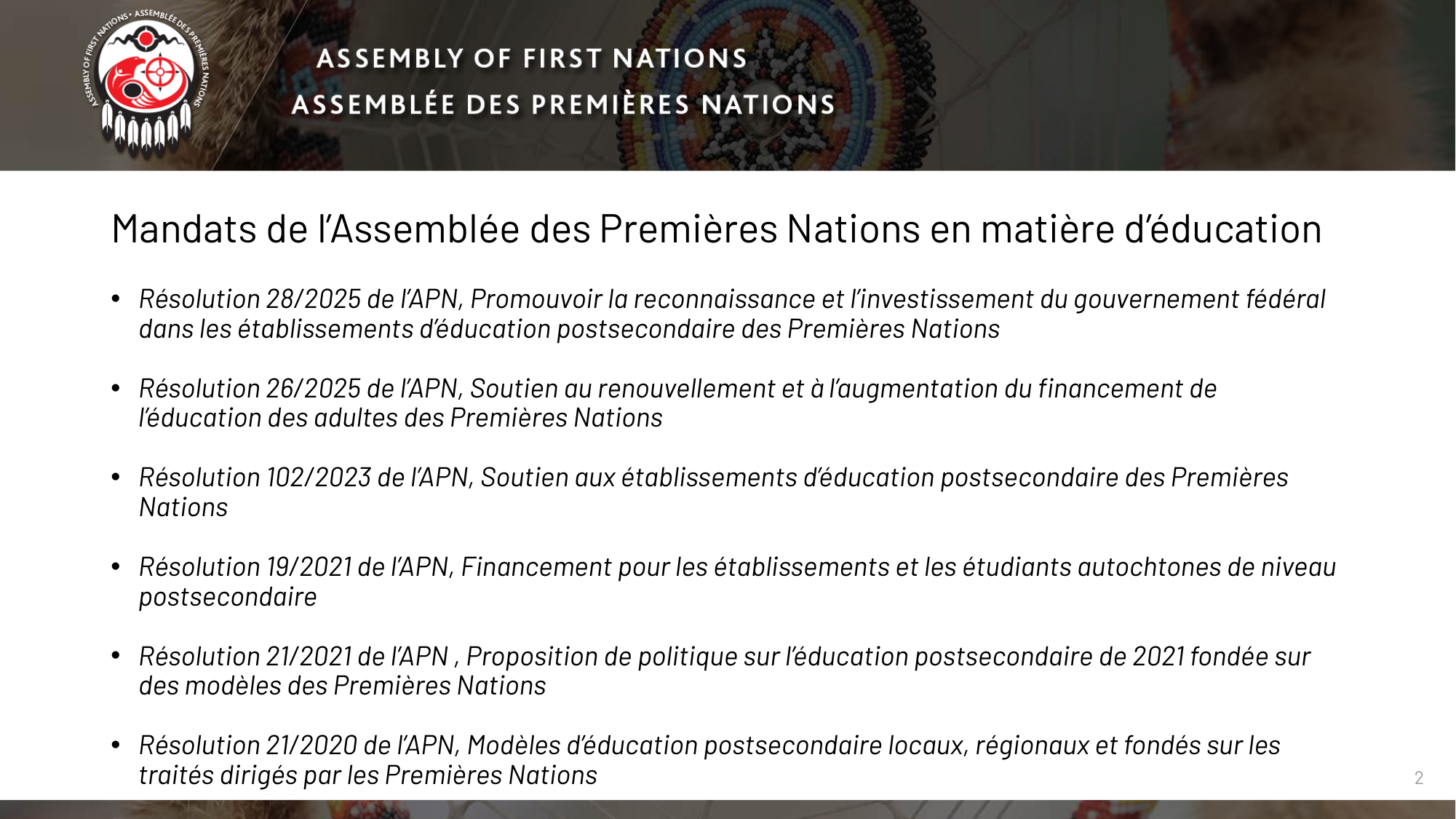

# Mandats de l’Assemblée des Premières Nations en matière d’éducation
Résolution 28/2025 de l’APN, Promouvoir la reconnaissance et l’investissement du gouvernement fédéral dans les établissements d’éducation postsecondaire des Premières Nations
Résolution 26/2025 de l’APN, Soutien au renouvellement et à l’augmentation du financement de l’éducation des adultes des Premières Nations
Résolution 102/2023 de l’APN, Soutien aux établissements d’éducation postsecondaire des Premières Nations
Résolution 19/2021 de l’APN, Financement pour les établissements et les étudiants autochtones de niveau postsecondaire
Résolution 21/2021 de l’APN , Proposition de politique sur l’éducation postsecondaire de 2021 fondée sur des modèles des Premières Nations
Résolution 21/2020 de l’APN, Modèles d’éducation postsecondaire locaux, régionaux et fondés sur les traités dirigés par les Premières Nations

2